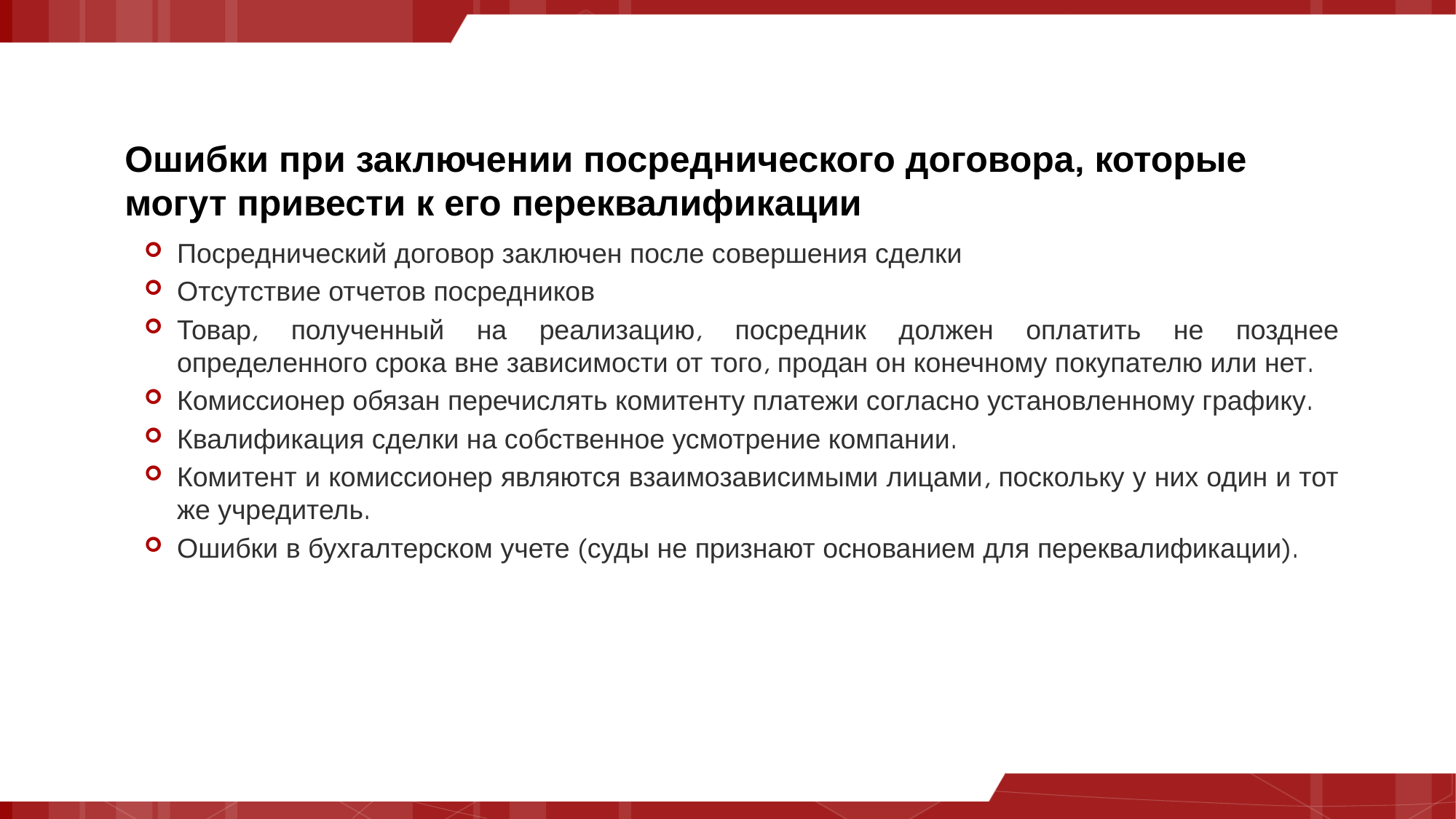

# Ошибки при заключении посреднического договора, которые  могут привести к его переквалификации
Посреднический договор заключен после совершения сделки
Отсутствие отчетов посредников
Товар, полученный на реализацию, посредник должен оплатить не позднее определенного срока вне зависимости от того, продан он конечному покупателю или нет.
Комиссионер обязан перечислять комитенту платежи согласно установленному графику.
Квалификация сделки на собственное усмотрение компании.
Комитент и комиссионер являются взаимозависимыми лицами, поскольку у них один и тот же учредитель.
Ошибки в бухгалтерском учете (суды не признают основанием для переквалификации).